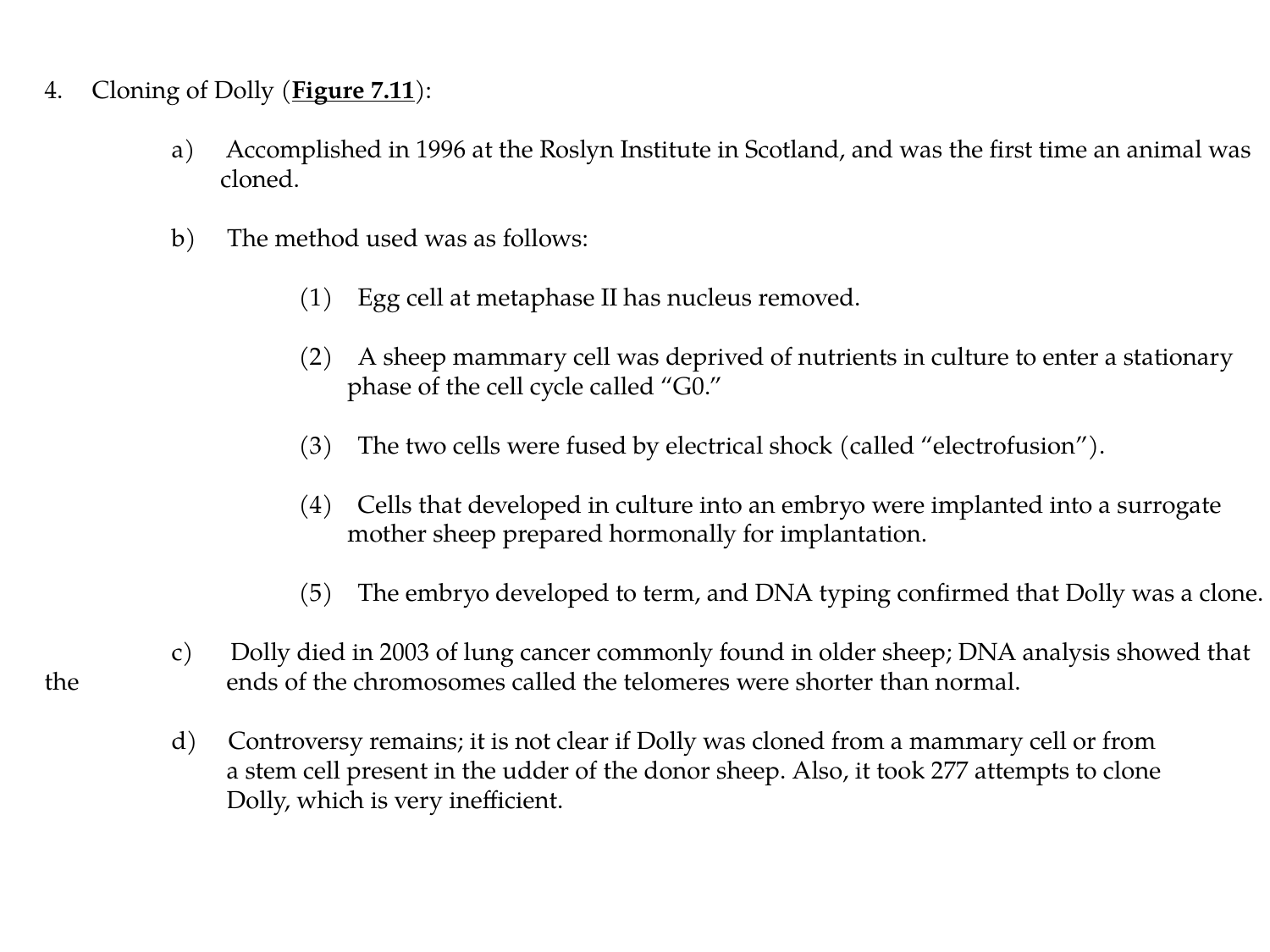

Cloning of Dolly (Figure 7.11):

	a)     Accomplished in 1996 at the Roslyn Institute in Scotland, and was the first time an animal was 	        cloned.

	b)     The method used was as follows:

		(1)    Egg cell at metaphase II has nucleus removed.

		(2)    A sheep mammary cell was deprived of nutrients in culture to enter a stationary 		        phase of the cell cycle called “G0.”

		(3)    The two cells were fused by electrical shock (called “electrofusion”).

		(4)    Cells that developed in culture into an embryo were implanted into a surrogate 		        mother sheep prepared hormonally for implantation.

		(5)    The embryo developed to term, and DNA typing confirmed that Dolly was a clone.

	c)      Dolly died in 2003 of lung cancer commonly found in older sheep; DNA analysis showed that the 	         ends of the chromosomes called the telomeres were shorter than normal.

	d)     Controversy remains; it is not clear if Dolly was cloned from a mammary cell or from
	         a stem cell present in the udder of the donor sheep. Also, it took 277 attempts to clone
	         Dolly, which is very inefficient.